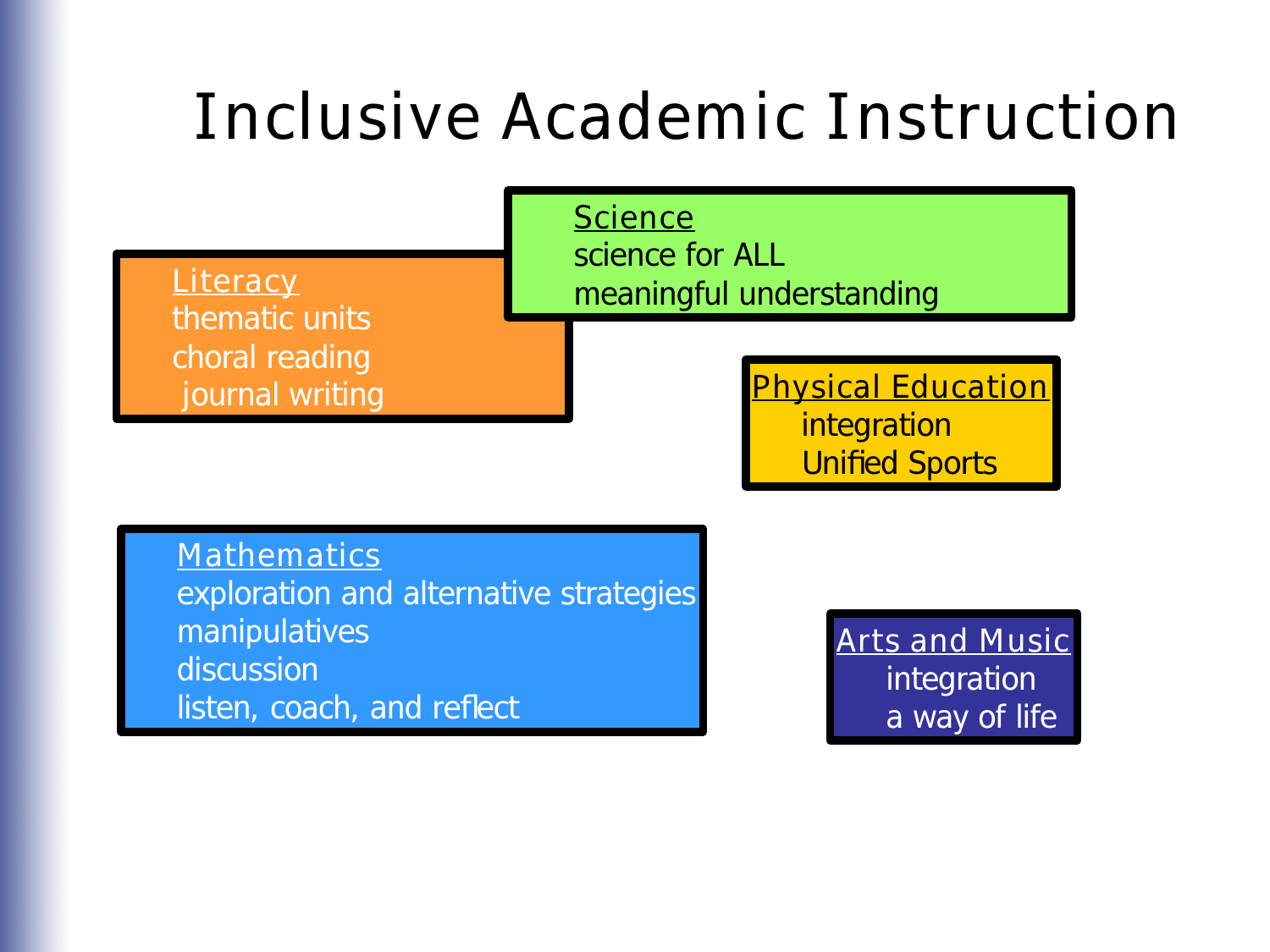

Inclusive Academic Instruction
      Science
      science for ALL
      meaningful understanding
     Literacy
     thematic units
     choral reading
      journal writing
Physical Education
     integration
     Unified Sports
     Mathematics
     exploration and alternative strategies
     manipulatives
     discussion
     listen, coach, and reflect
Arts and Music
     integration
     a way of life
4